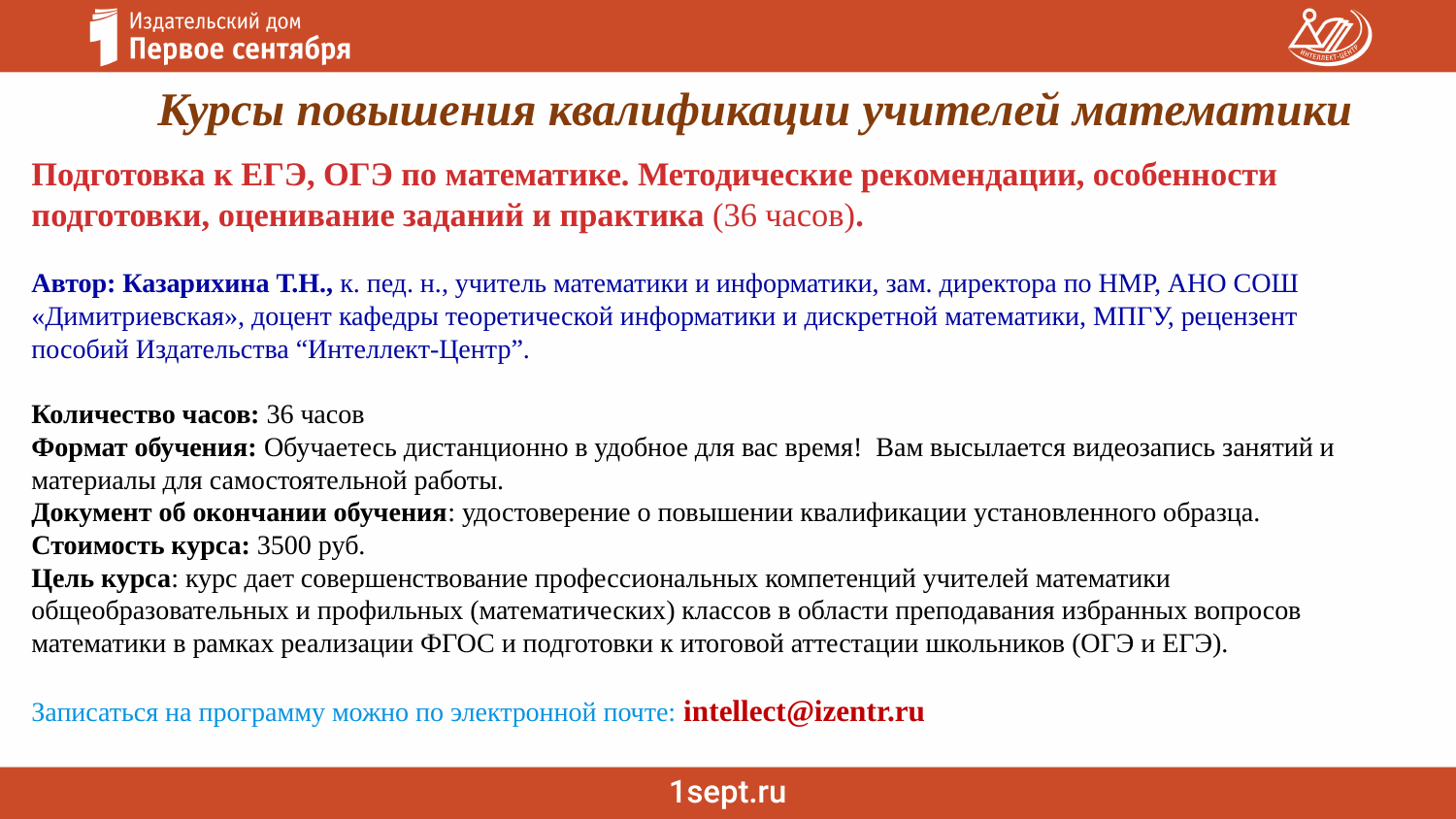

Курсы повышения квалификации учителей математики
Подготовка к ЕГЭ, ОГЭ по математике. Методические рекомендации, особенности подготовки, оценивание заданий и практика (36 часов).

Автор: Казарихина Т.Н., к. пед. н., учитель математики и информатики, зам. директора по НМР, АНО СОШ «Димитриевская», доцент кафедры теоретической информатики и дискретной математики, МПГУ, рецензент пособий Издательства “Интеллект-Центр”.

Количество часов: 36 часов
Формат обучения: Обучаетесь дистанционно в удобное для вас время!  Вам высылается видеозапись занятий и материалы для самостоятельной работы.
Документ об окончании обучения: удостоверение о повышении квалификации установленного образца.
Стоимость курса: 3500 руб.
Цель курса: курс дает совершенствование профессиональных компетенций учителей математики общеобразовательных и профильных (математических) классов в области преподавания избранных вопросов математики в рамках реализации ФГОС и подготовки к итоговой аттестации школьников (ОГЭ и ЕГЭ).

Записаться на программу можно по электронной почте: intellect@izentr.ru